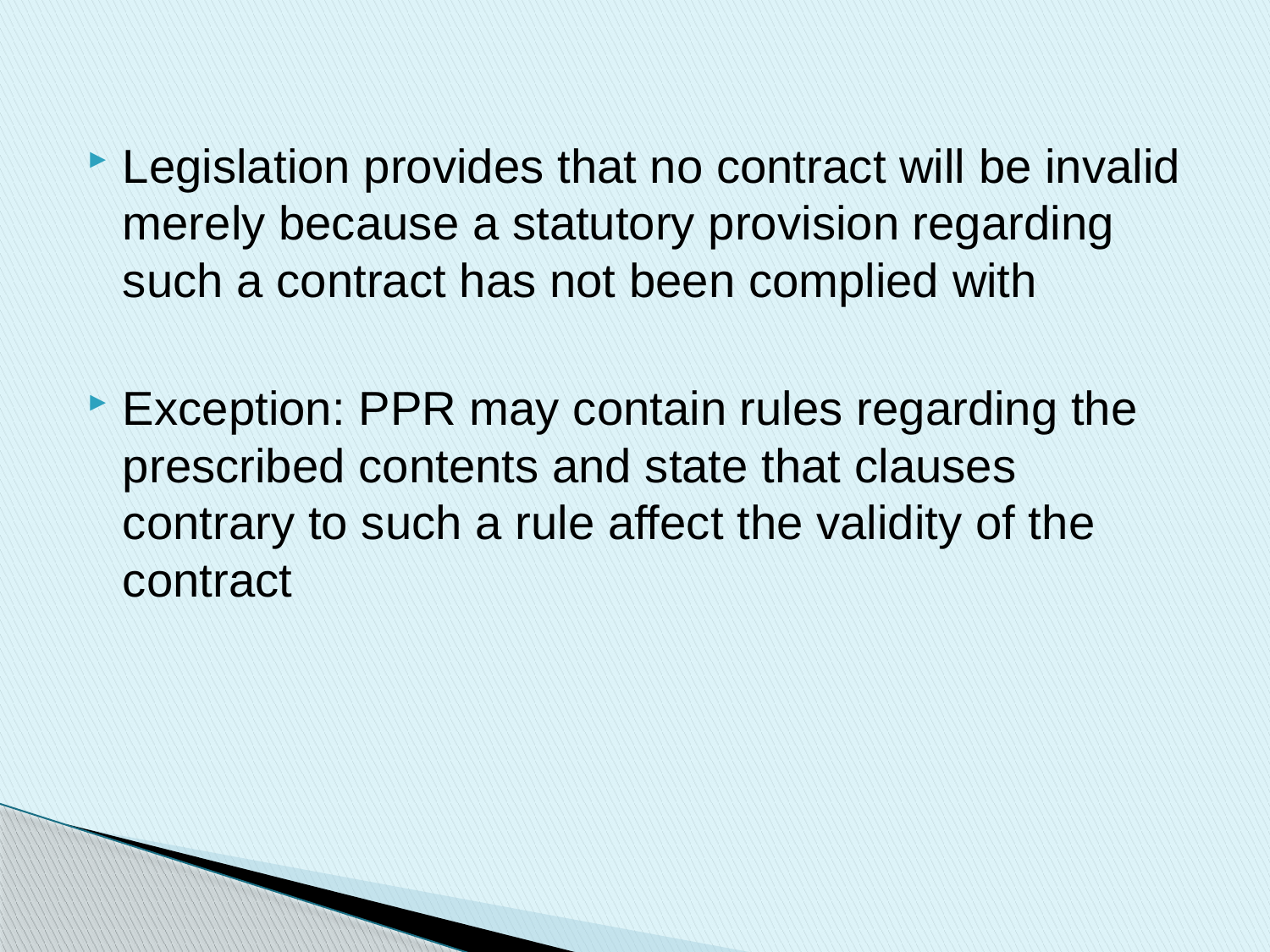

Legislation provides that no contract will be invalid merely because a statutory provision regarding such a contract has not been complied with

Exception: PPR may contain rules regarding the prescribed contents and state that clauses contrary to such a rule affect the validity of the contract